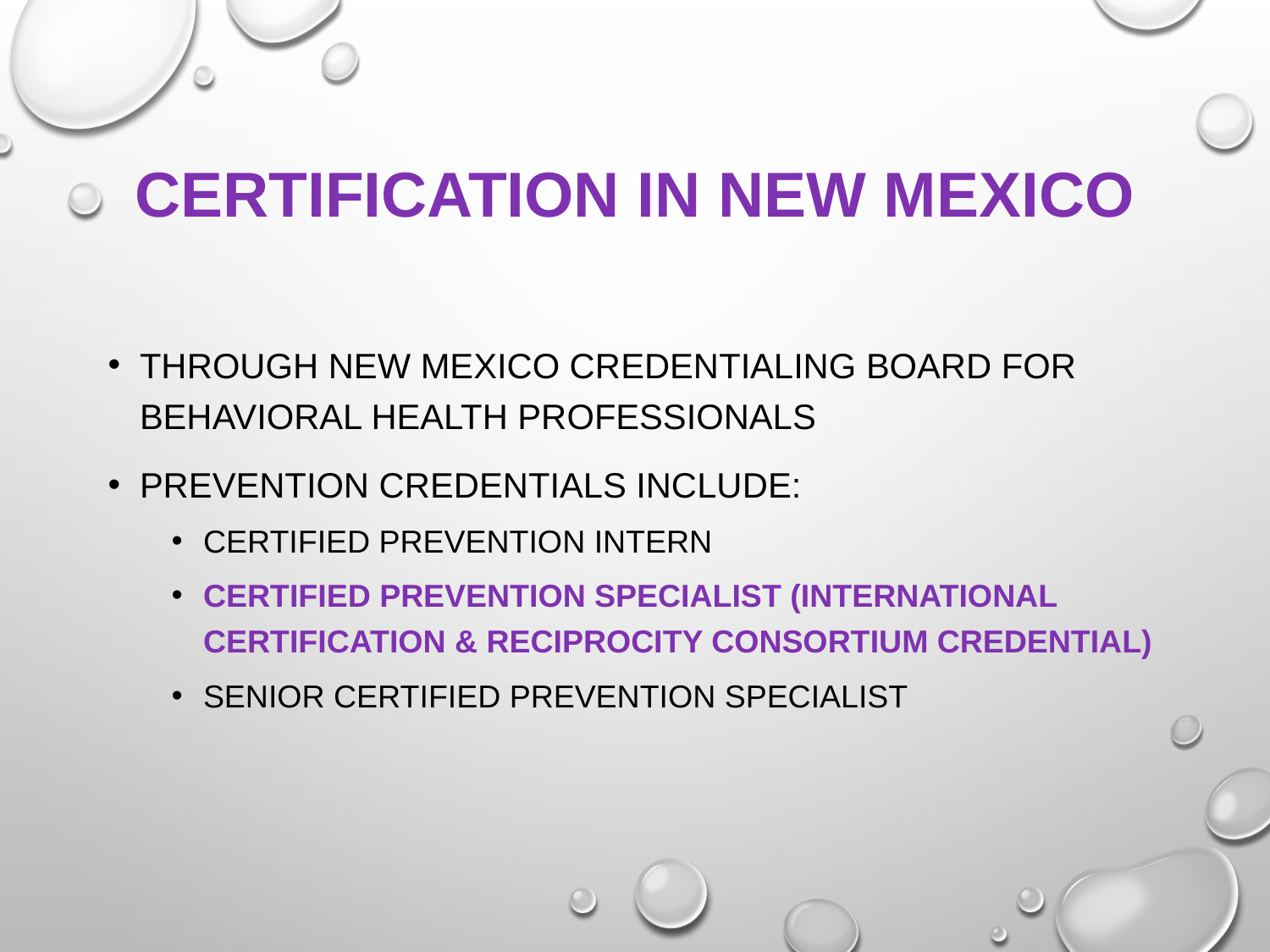

# Certification in New Mexico
Through New Mexico Credentialing Board for Behavioral Health Professionals
Prevention credentials include:
Certified Prevention intern
Certified prevention specialist (International Certification & Reciprocity Consortium credential)
Senior certified prevention specialist